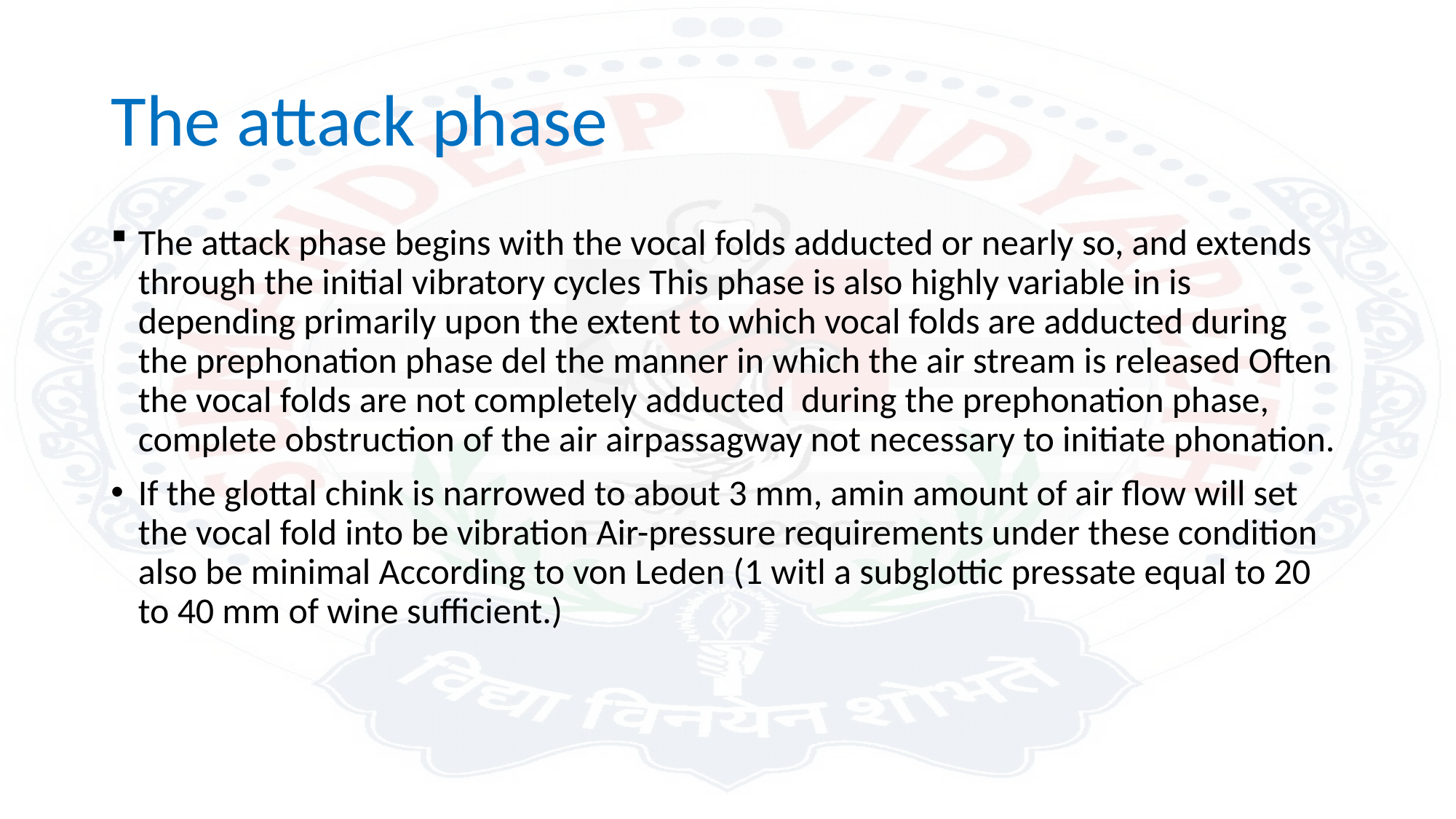

# The attack phase
The attack phase begins with the vocal folds adducted or nearly so, and extends through the initial vibratory cycles This phase is also highly variable in is depending primarily upon the extent to which vocal folds are adducted during the prephonation phase del the manner in which the air stream is released Often the vocal folds are not completely adducted  during the prephonation phase, complete obstruction of the air airpassagway not necessary to initiate phonation.
If the glottal chink is narrowed to about 3 mm, amin amount of air flow will set the vocal fold into be vibration Air-pressure requirements under these condition also be minimal According to von Leden (1 witl a subglottic pressate equal to 20 to 40 mm of wine sufficient.)